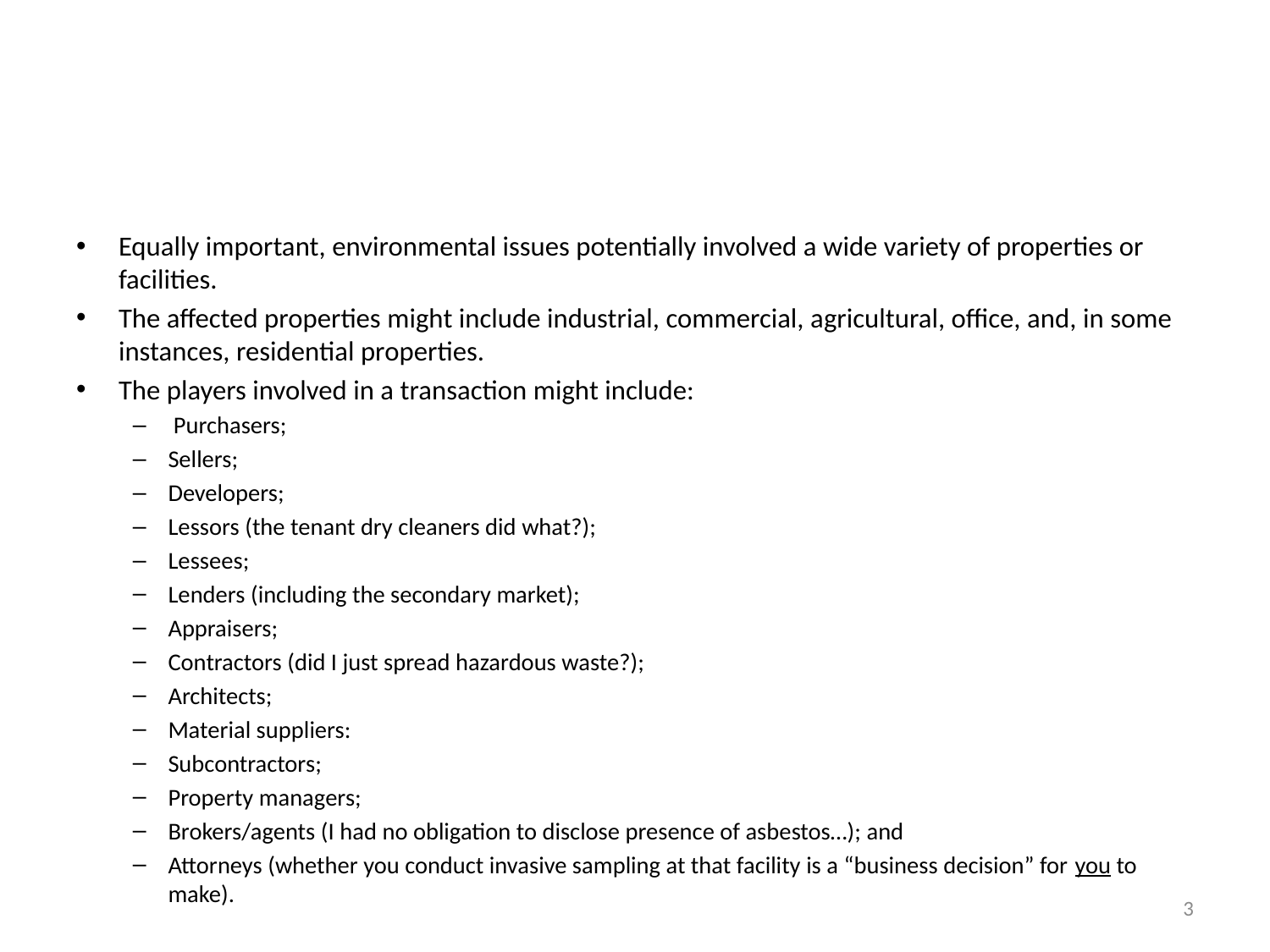

#
Equally important, environmental issues potentially involved a wide variety of properties or facilities.
The affected properties might include industrial, commercial, agricultural, office, and, in some instances, residential properties.
The players involved in a transaction might include:
 Purchasers;
Sellers;
Developers;
Lessors (the tenant dry cleaners did what?);
Lessees;
Lenders (including the secondary market);
Appraisers;
Contractors (did I just spread hazardous waste?);
Architects;
Material suppliers:
Subcontractors;
Property managers;
Brokers/agents (I had no obligation to disclose presence of asbestos…); and
Attorneys (whether you conduct invasive sampling at that facility is a “business decision” for you to make).

3